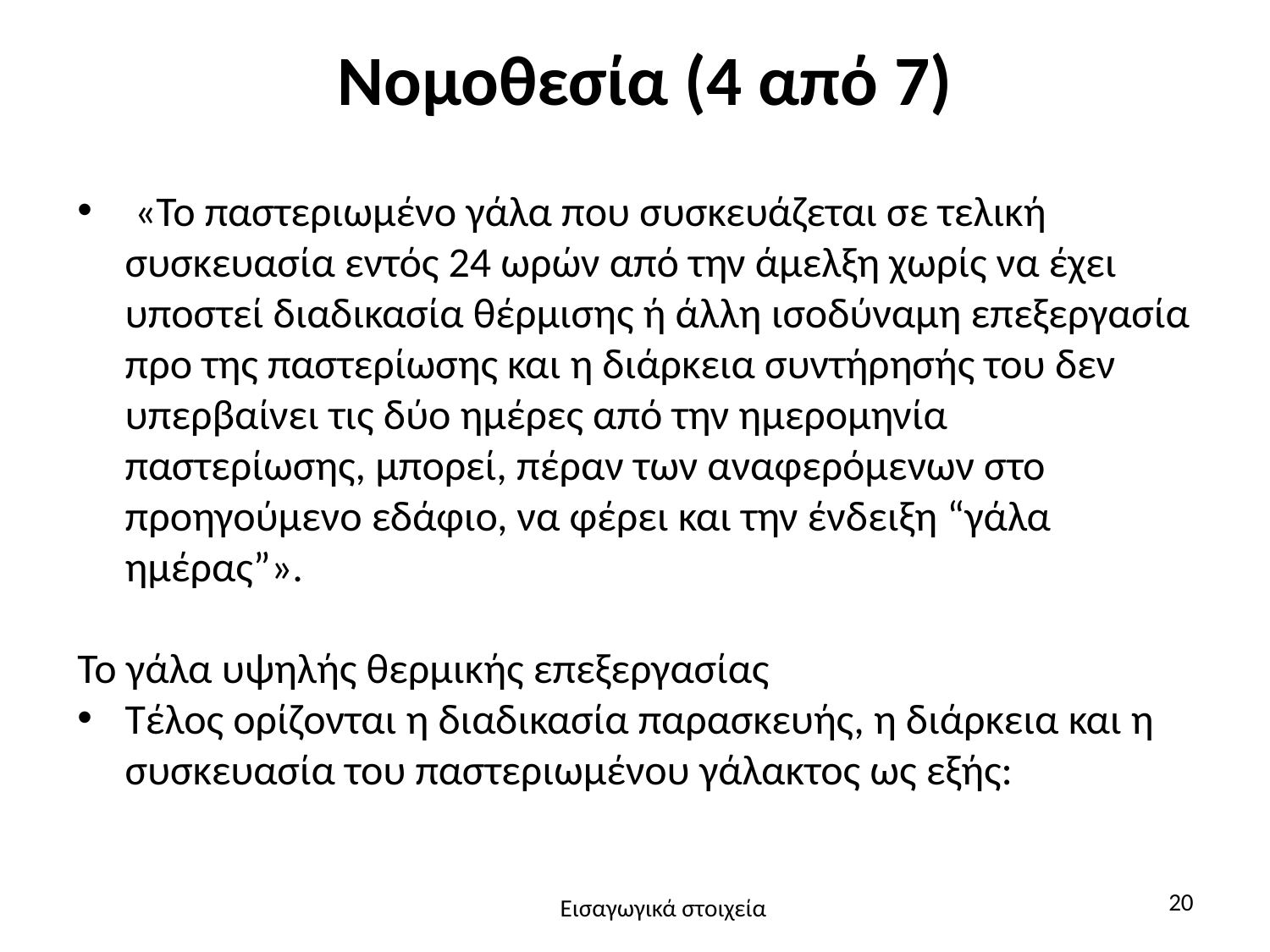

# Νομοθεσία (4 από 7)
 «Το παστεριωμένο γάλα που συσκευάζεται σε τελική συσκευασία εντός 24 ωρών από την άμελξη χωρίς να έχει υποστεί διαδικασία θέρμισης ή άλλη ισοδύναμη επεξεργασία προ της παστερίωσης και η διάρκεια συντήρησής του δεν υπερβαίνει τις δύο ημέρες από την ημερομηνία παστερίωσης, μπορεί, πέραν των αναφερόμενων στο προηγούμενο εδάφιο, να φέρει και την ένδειξη “γάλα ημέρας”».

Το γάλα υψηλής θερμικής επεξεργασίας
Τέλος ορίζονται η διαδικασία παρασκευής, η διάρκεια και η συσκευασία του παστεριωμένου γάλακτος ως εξής:
20
Εισαγωγικά στοιχεία